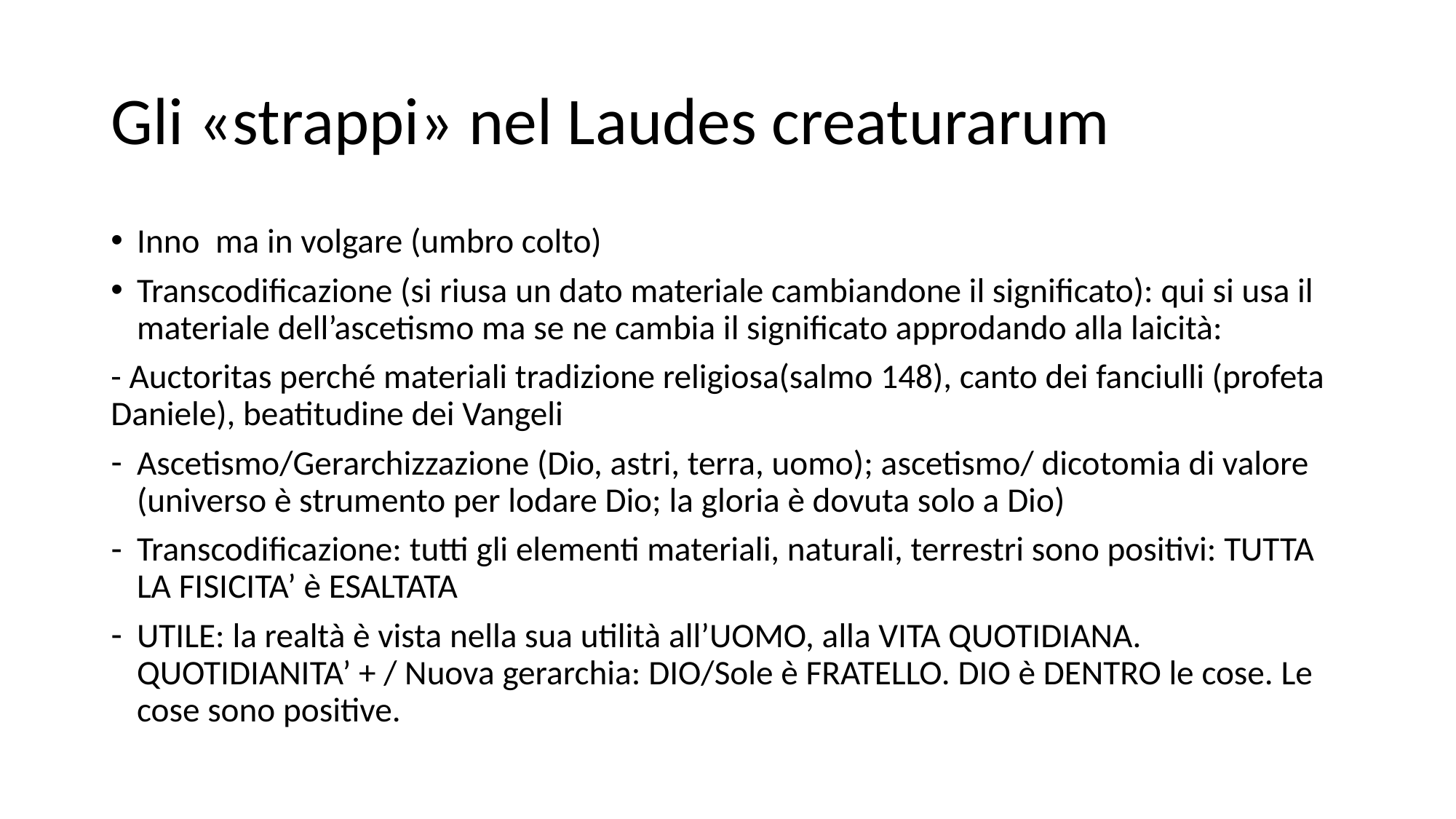

# Gli «strappi» nel Laudes creaturarum
Inno  ma in volgare (umbro colto)
Transcodificazione (si riusa un dato materiale cambiandone il significato): qui si usa il materiale dell’ascetismo ma se ne cambia il significato approdando alla laicità:
- Auctoritas perché materiali tradizione religiosa(salmo 148), canto dei fanciulli (profeta Daniele), beatitudine dei Vangeli
Ascetismo/Gerarchizzazione (Dio, astri, terra, uomo); ascetismo/ dicotomia di valore (universo è strumento per lodare Dio; la gloria è dovuta solo a Dio)
Transcodificazione: tutti gli elementi materiali, naturali, terrestri sono positivi: TUTTA LA FISICITA’ è ESALTATA
UTILE: la realtà è vista nella sua utilità all’UOMO, alla VITA QUOTIDIANA. QUOTIDIANITA’ + / Nuova gerarchia: DIO/Sole è FRATELLO. DIO è DENTRO le cose. Le cose sono positive.